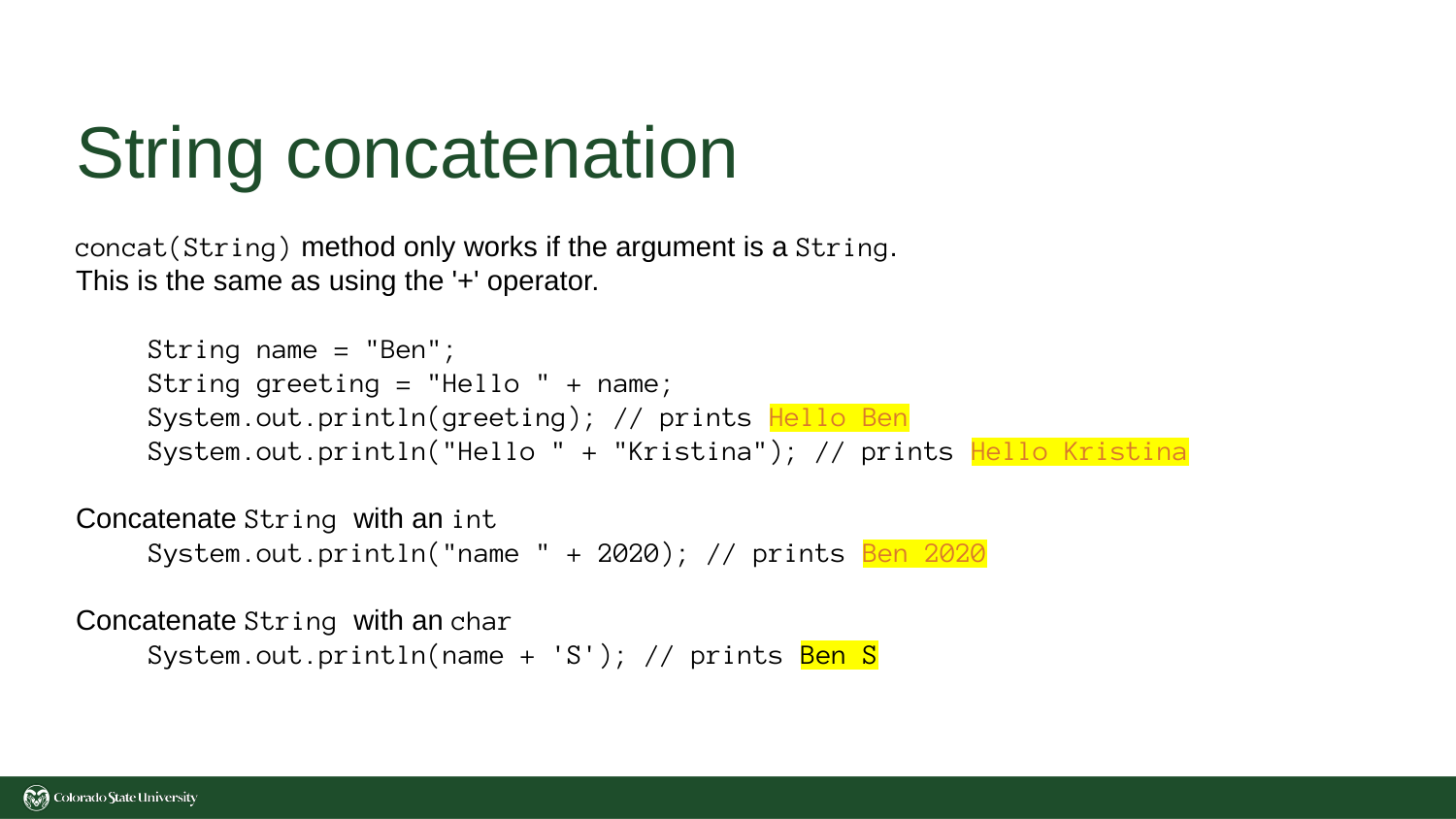

# String concatenation
concat(String) method only works if the argument is a String.
This is the same as using the '+' operator.

String name = "Ben";
String greeting = "Hello " + name;
System.out.println(greeting); // prints Hello Ben
System.out.println("Hello " + "Kristina"); // prints Hello Kristina

Concatenate String with an int
System.out.println("name " + 2020); // prints Ben 2020

Concatenate String with an char
System.out.println(name + 'S'); // prints Ben S